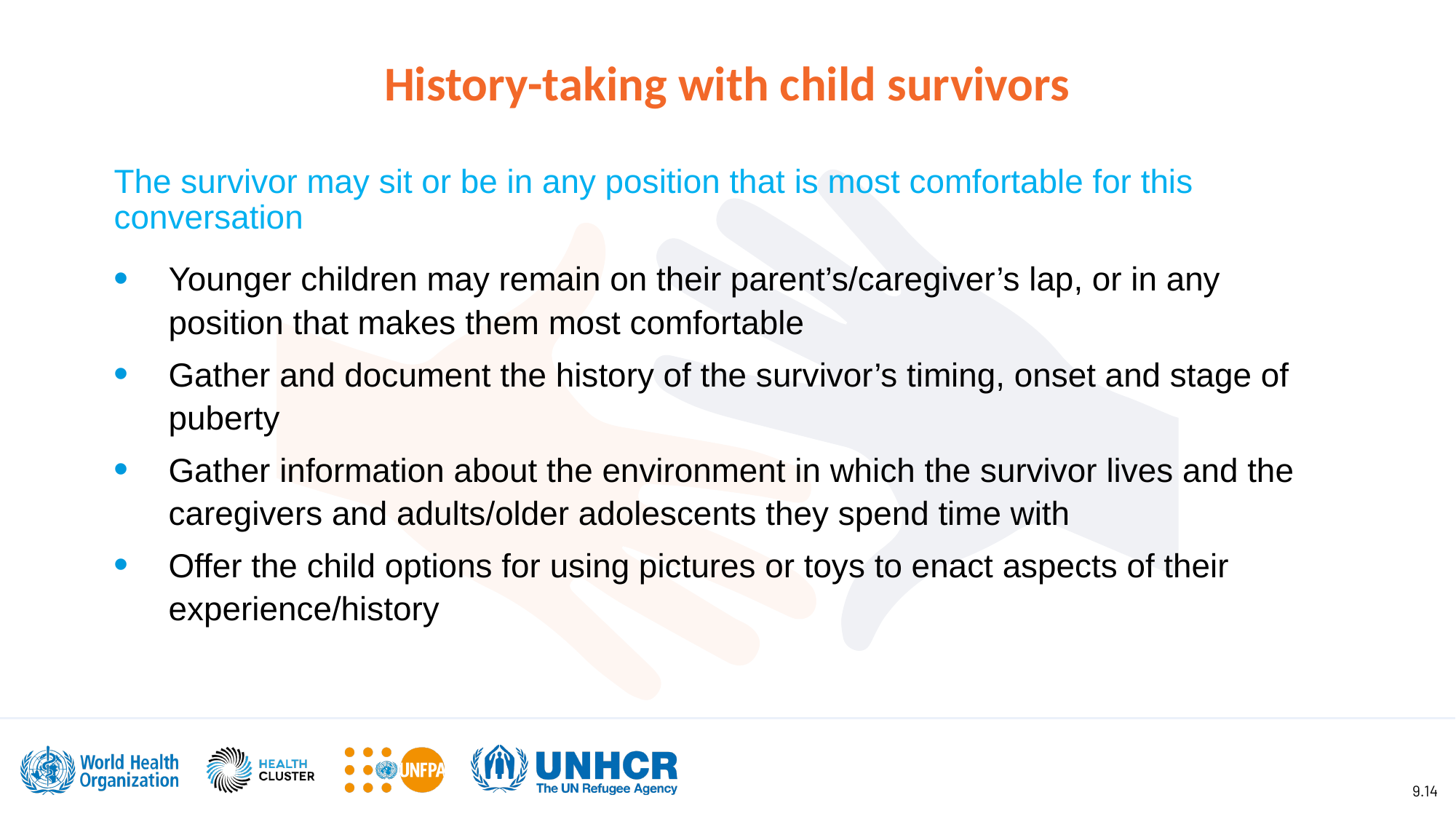

History-taking with child survivors
The survivor may sit or be in any position that is most comfortable for this conversation
Younger children may remain on their parent’s/caregiver’s lap, or in any position that makes them most comfortable
Gather and document the history of the survivor’s timing, onset and stage of puberty
Gather information about the environment in which the survivor lives and the caregivers and adults/older adolescents they spend time with
Offer the child options for using pictures or toys to enact aspects of their experience/history
9.14